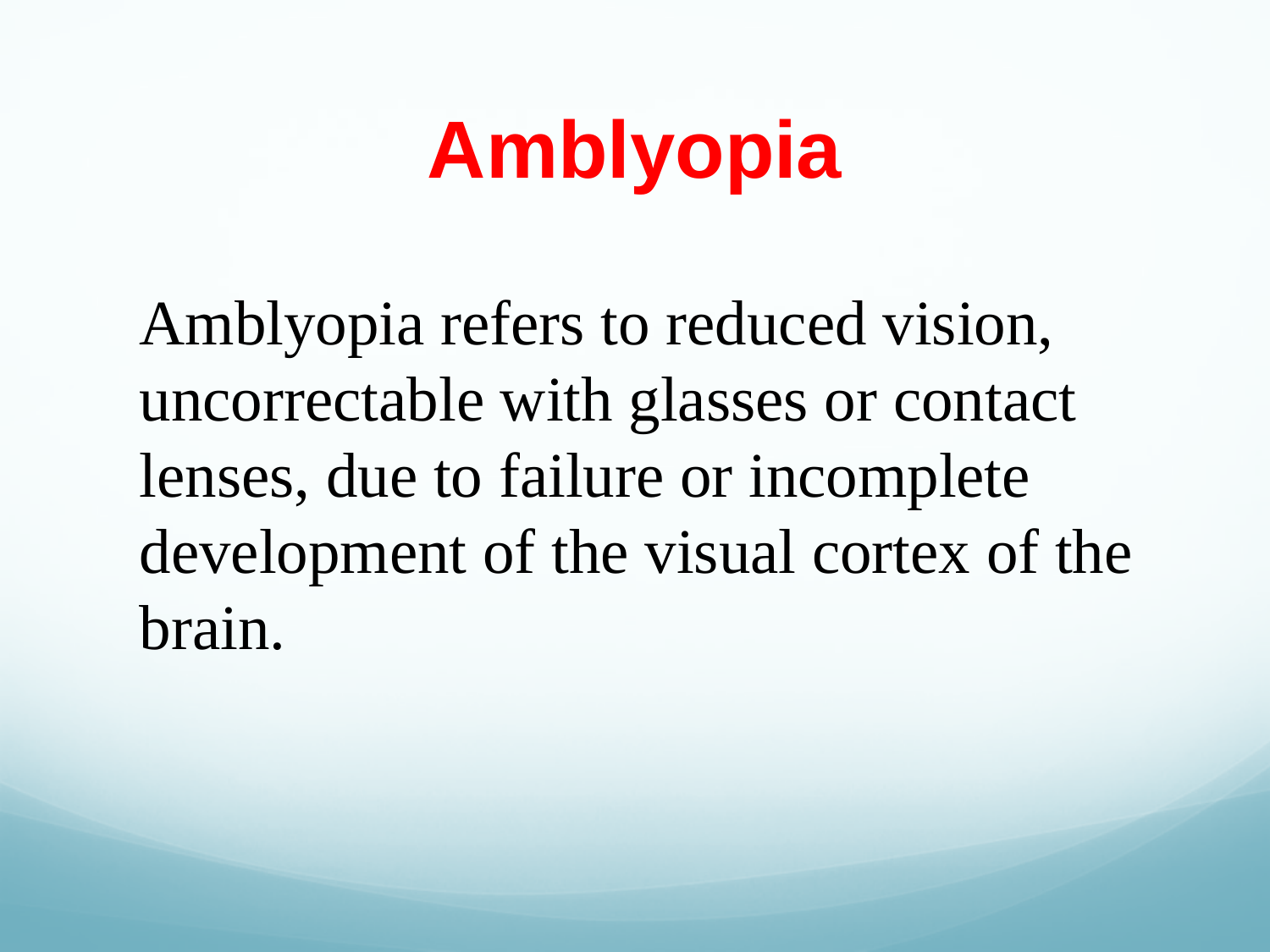

# Amblyopia
Amblyopia refers to reduced vision, uncorrectable with glasses or contact lenses, due to failure or incomplete development of the visual cortex of the brain.